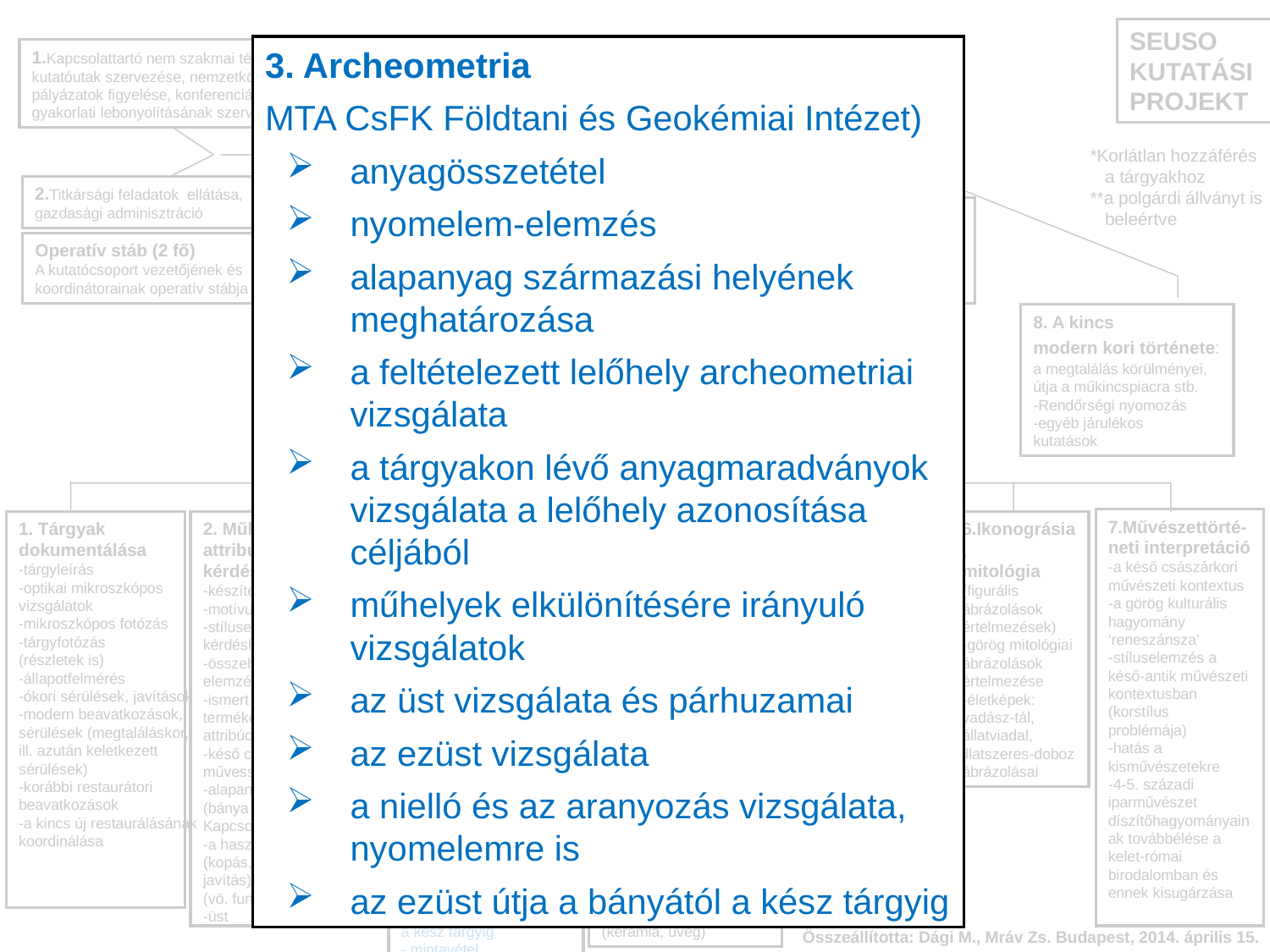

SEUSO
KUTATÁSI
PROJEKT
3. Archeometria
MTA CsFK Földtani és Geokémiai Intézet)
anyagösszetétel
nyomelem-elemzés
alapanyag származási helyének meghatározása
a feltételezett lelőhely archeometriai vizsgálata
a tárgyakon lévő anyagmaradványok vizsgálata a lelőhely azonosítása céljából
műhelyek elkülönítésére irányuló vizsgálatok
az üst vizsgálata és párhuzamai
az ezüst vizsgálata
a nielló és az aranyozás vizsgálata, nyomelemre is
az ezüst útja a bányától a kész tárgyig
Kut.csoport akadémiai vezetője
szakmai felelős, minőségiztosítás, kapcsolattartás, reprezentáció
1.Kapcsolattartó nem szakmai témákban:
kutatóutak szervezése, nemzetközi
pályázatok figyelése, konferenciák
gyakorlati lebonyolításának szervezése

*Korlátlan hozzáférés
   a tárgyakhoz
**a polgárdi állványt is
   beleértve

2.Titkársági feladatok  ellátása,
gazdasági adminisztráció
Kut.csop. szakmai koordinátorai (2 fő) *
témakörök szakmai összefogása, szakmai kapcsolatok, kutatócsoporttal
kapcsolattartás, tudományos feladatok, eredmények összefogása a kutatócsoport
vezetőjével folyamatosan konzultálvaa, a kincs szakmai kontextusba ágyazott
bemutatása (kiállítás koordinálása), konferenciák, éves beszámolók szakmai szervezése
Operatív stáb (2 fő)
A kutatócsoport vezetőjének és
koordinátorainak operatív stábja (2 fő)

Szakm. koordinátor 1.
tárgyak dokumentálása, készítéstechnika,
ezüstművesség, művészettörténet,
ikonográfia, műhely és attribúció,
archaeometria, restaurálás
Szakm. koordinátor 2.
Régészeti, történeti- társadalomtörténeti,
gazdasági témakörök, funkció
8. A kincs
modern kori története:
a megtalálás körülményei,
útja a műkincspiacra stb.
-Rendőrségi nyomozás
-egyéb járulékos
kutatások

7.Művészettörté-neti interpretáció
-a késő császárkori
művészeti kontextus
-a görög kulturális
hagyomány ‘reneszánsza’
-stíluselemzés a késő-antik művészeti kontextusban (korstílus problémája)
-hatás a kisművészetekre
-4-5. századi iparművészet díszítőhagyományainak továbbélése a kelet-római birodalomban és ennek kisugárzása

1. Tárgyak
dokumentálása
-tárgyleírás
-optikai mikroszkópos
vizsgálatok
-mikroszkópos fotózás
-tárgyfotózás
(részletek is)
-állapotfelmérés
-ókori sérülések, javítások
-modern beavatkozások,
sérülések (megtaláláskor,
ill. azután keletkezett
sérülések)
-korábbi restaurátori
beavatkozások
-a kincs új restaurálásának
koordinálása
2. Műhely- és
attribúciós
kérdések
-készítéstechnika
-motívumkincs-elemzés
-stíluselemzés (a műhely
kérdéshez)
-összehasonlító technikai
elemzés
-ismert műhelyközpontok
termékeinek vizsgálata,
attribúciója**
-késő csázsárkori ezüst-
művesség
-alapanyag provenienciája
(bánya és műhely
Kapcsolata,)
-a használat nyomainak
(kopás,
javítás) elemzése
(vö. funkció)
-üst

5. Történeti és társ.
kontextus
-Pannonia a késő
császárkorban
-késő római helyi
arisztokrácia és
ennek helye a
birodalmi elitben
-Krisztus-monogram
értelmezése
-ajándékozás problémái
-gazdaságtörténeti
kérdések
-epigráfia (nyelvészet,
névkutatás)
-hadtörténeti vonatkozások
6.Ikonográsia,
mitológia
(figurális ábrázolások
értelmezések)
-görög mitológiai
ábrázolások
értelmezése
-életképek: vadász-tál,
állatviadal,
illatszeres-doboz ábrázolásai
3. Archaeometria
(MTA CsFK FGI)
-anyagösszetétel
-nyomelem-elemzés
-alapanyag származási helyének meghatározása
-a feltételezett lelőhely archaeometriai vizsgálata
-a tárgyakon lévő anyagmaradványok vizsgálata a lelőhely azonosítása céljából
-műhelyek elkülönítésére irányuló vizsgálatok
-az üst vizsgálata és párhuzamai
-az ezüst vizsgálata
-a nielló és az aranyozás vizsgálata, nyomelemre is
-az ezüst útja a bányától a kész tárgyig
- mintavétel
4. Régészeti problémák
-topográfiai kutatások
-lelőhely azonosítás, hitelesítés **
-Szabadbattyán
-mikrorégiós kutatások (környezet-rekonstrukció)
-elhelyezés a hasonló kincsleletek kontextusában
-funkció
-tulajdonos/ok
-keltezés (készítés, használat, elrejtés)
-készletek összeállítása
-a kincs eredeti mérete, hiányzó tárgyak, alkatrészek
-üst
-formai analógiák (kerámia, üveg)
Összeállította: Dági M., Mráv Zs. Budapest, 2014. április 15.